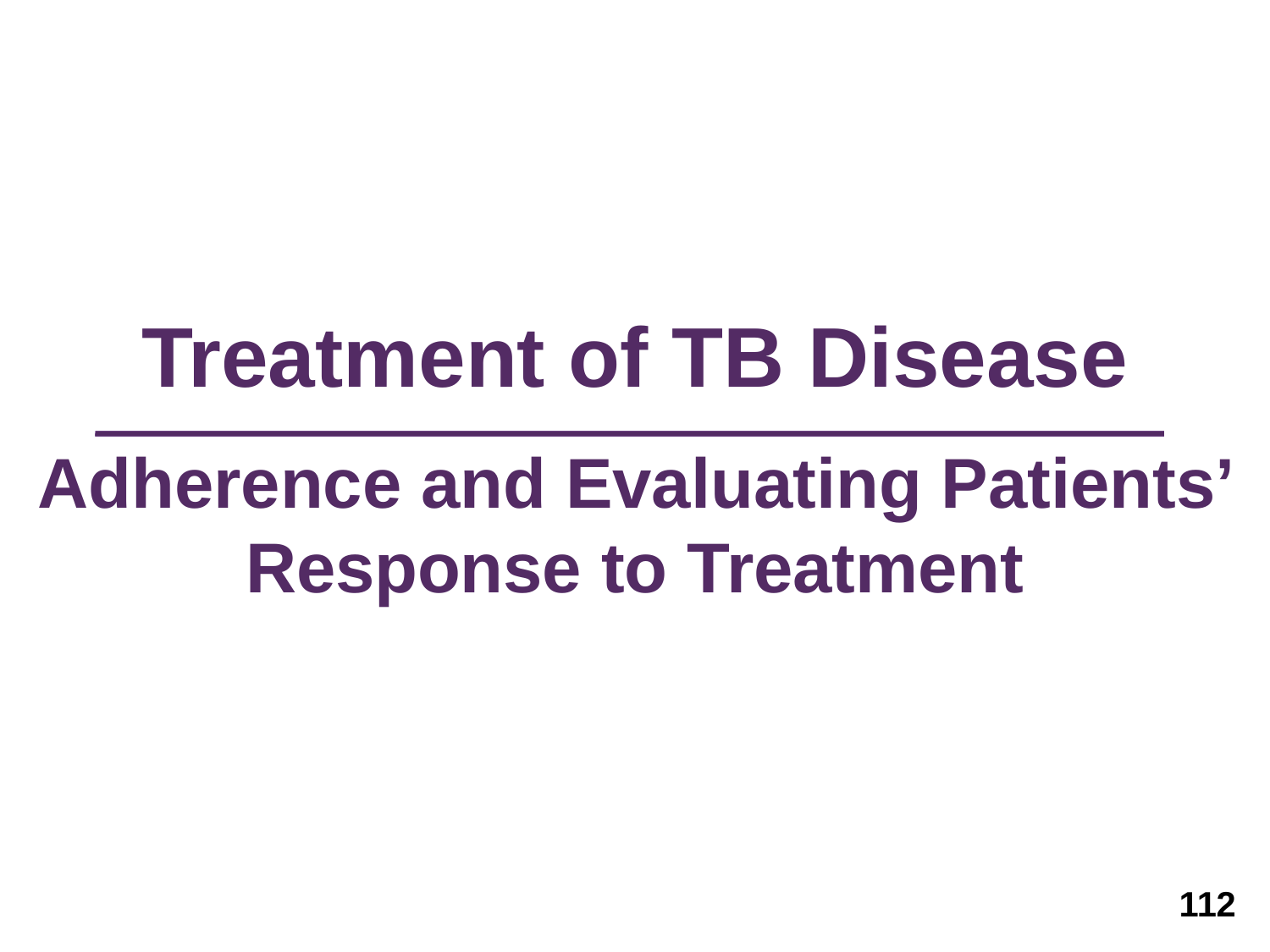

# Treatment of TB Disease Adherence and Evaluating Patients’ Response to Treatment

112